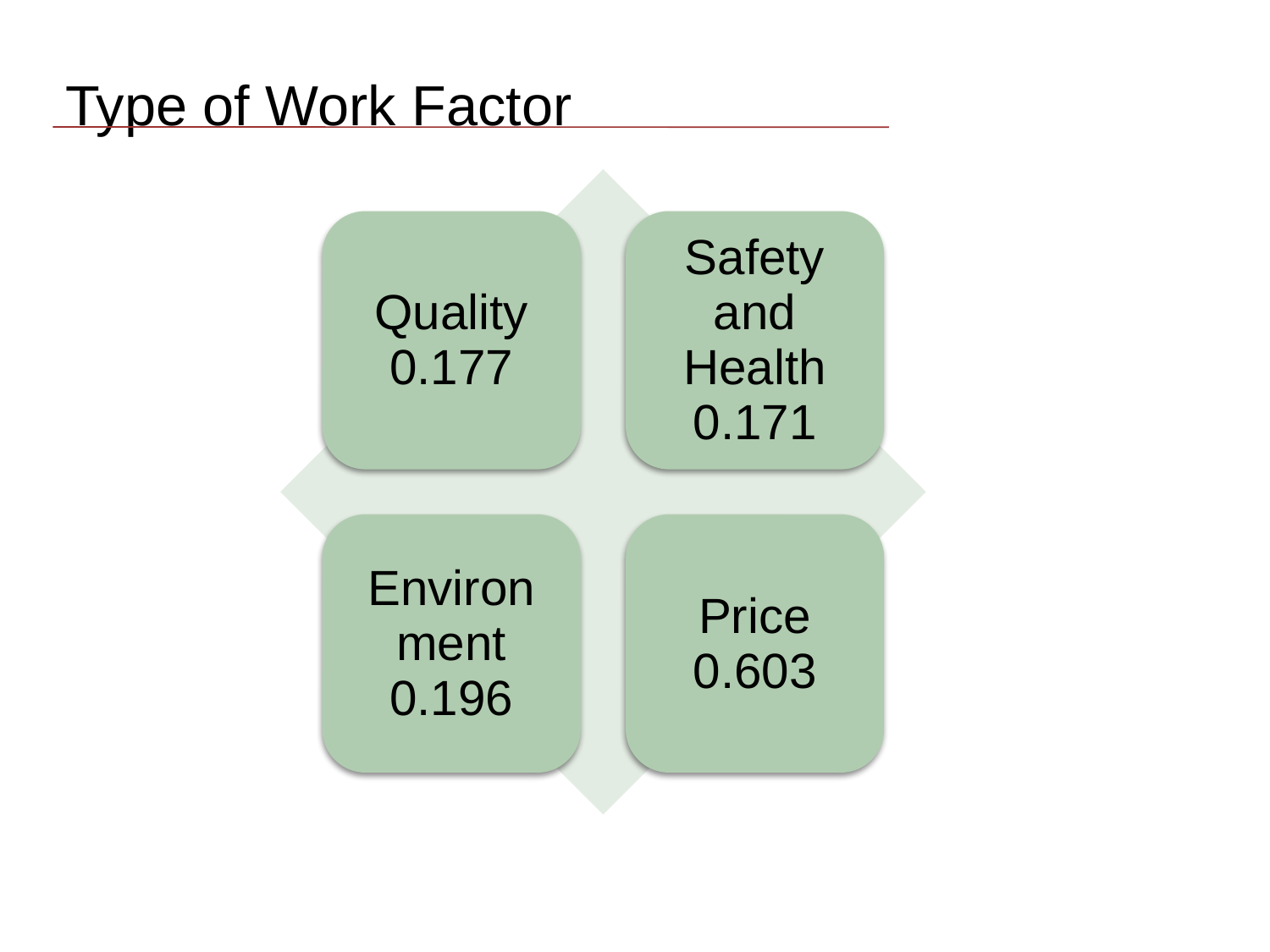

Type of Work Factor
Quality
0.177
Safety and Health
0.171
Environment
0.196
Price
0.603